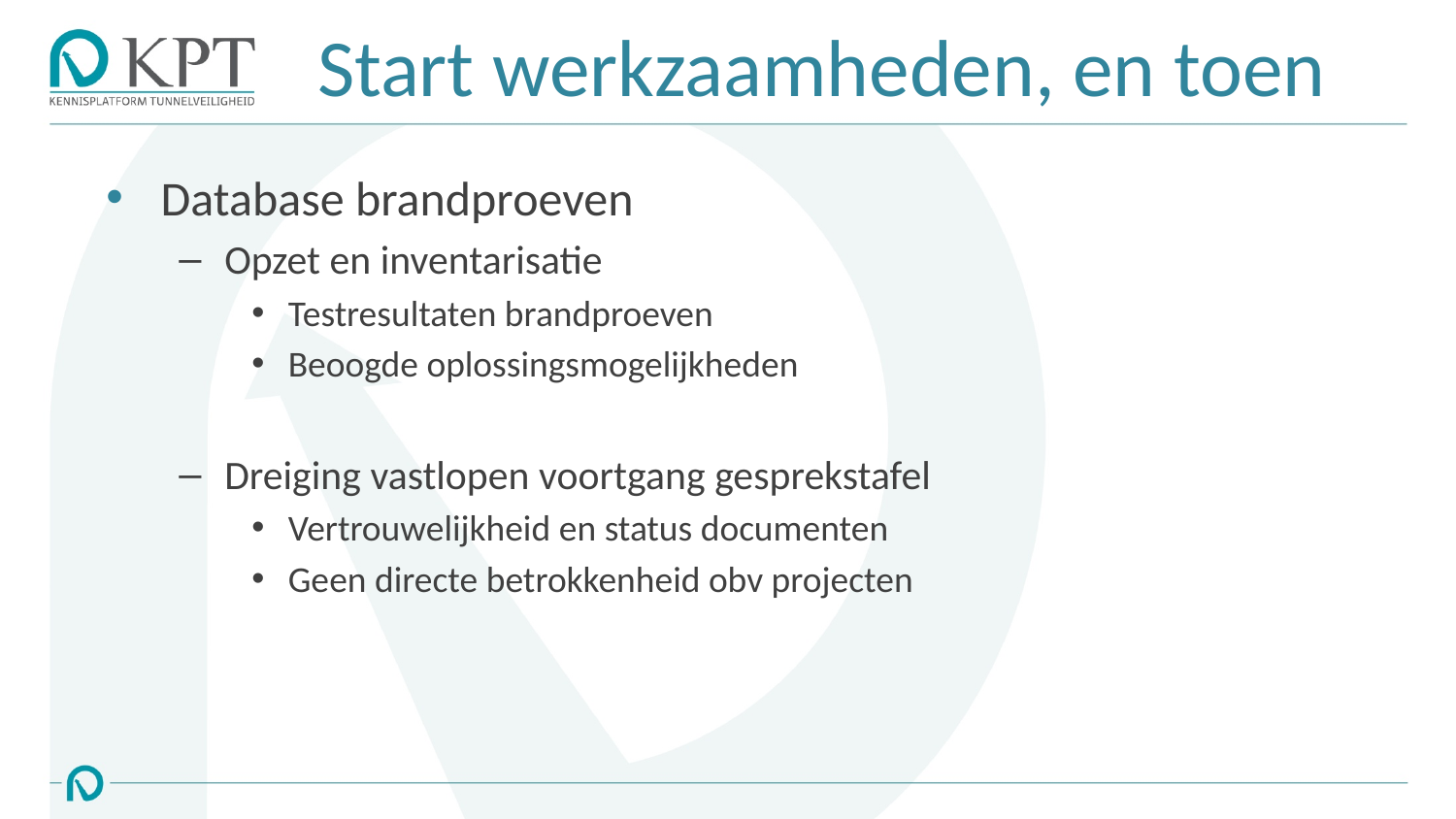

# Start werkzaamheden, en toen
Database brandproeven
Opzet en inventarisatie
Testresultaten brandproeven
Beoogde oplossingsmogelijkheden

Dreiging vastlopen voortgang gesprekstafel
Vertrouwelijkheid en status documenten
Geen directe betrokkenheid obv projecten